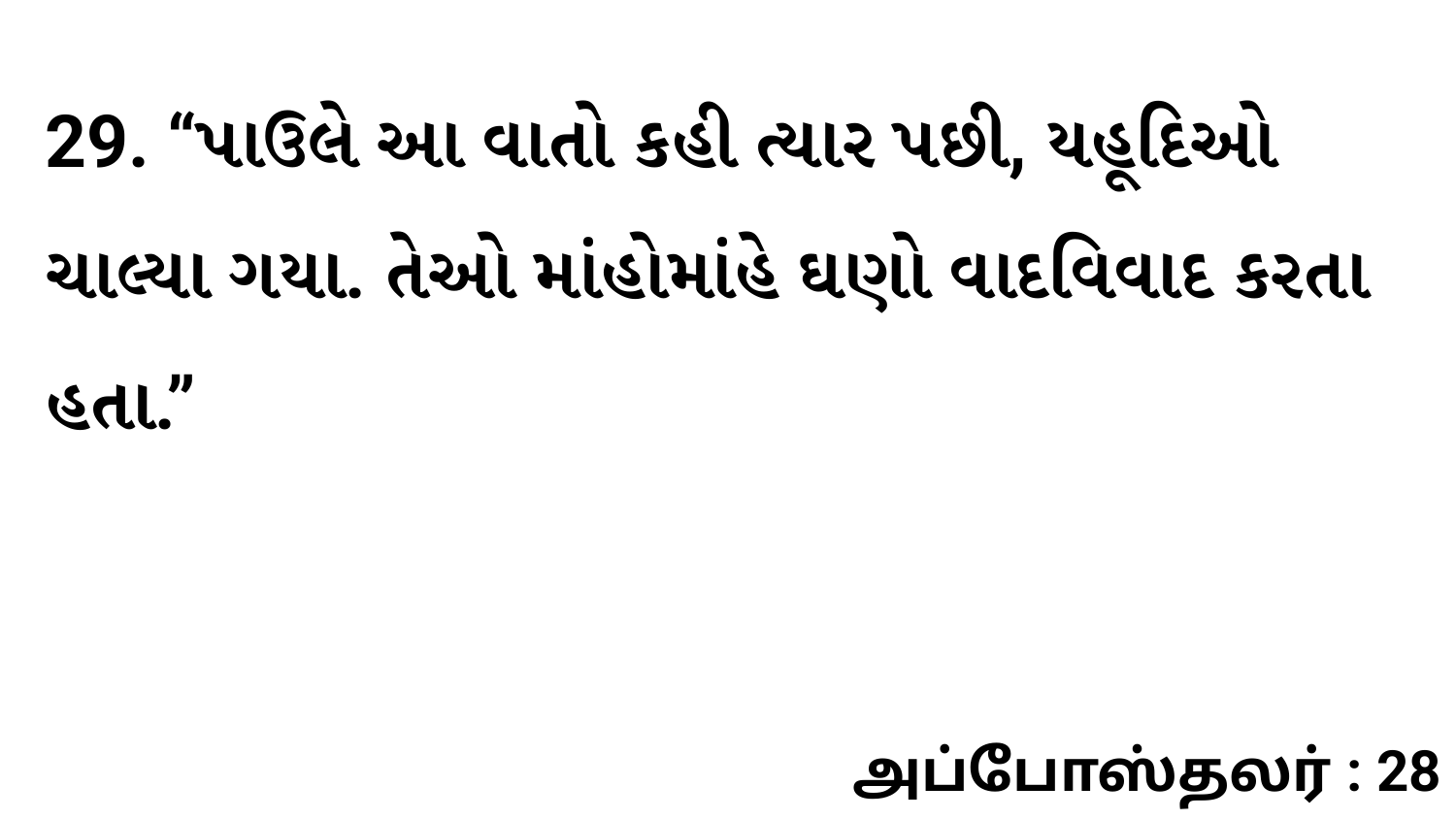

29. “પાઉલે આ વાતો કહી ત્યાર પછી, યહૂદિઓ ચાલ્યા ગયા. તેઓ માંહોમાંહે ઘણો વાદવિવાદ કરતા હતા.”
அப்போஸ்தலர் : 28